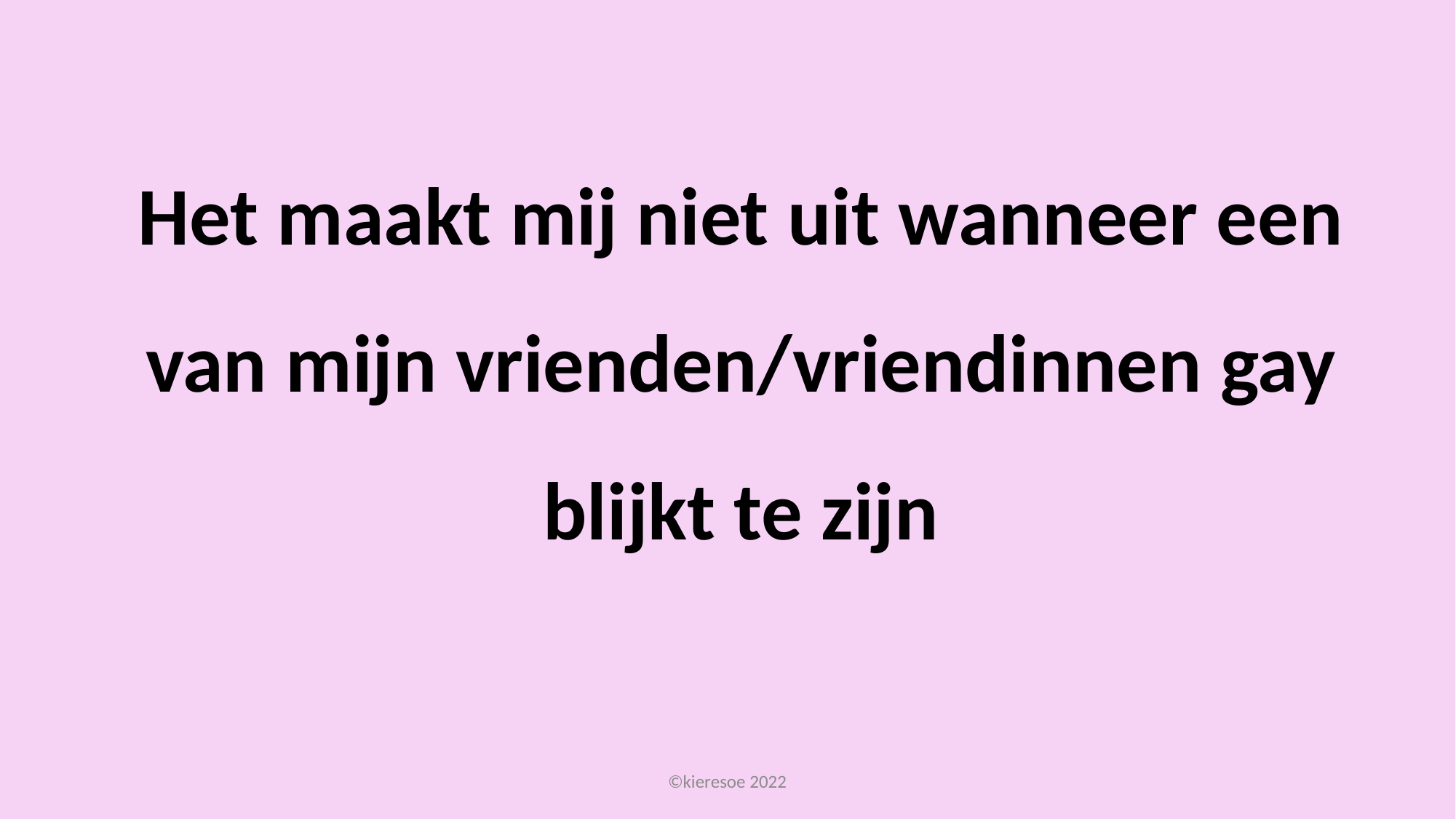

# Het maakt mij niet uit wanneer een van mijn vrienden/vriendinnen gay blijkt te zijn
©kieresoe 2022